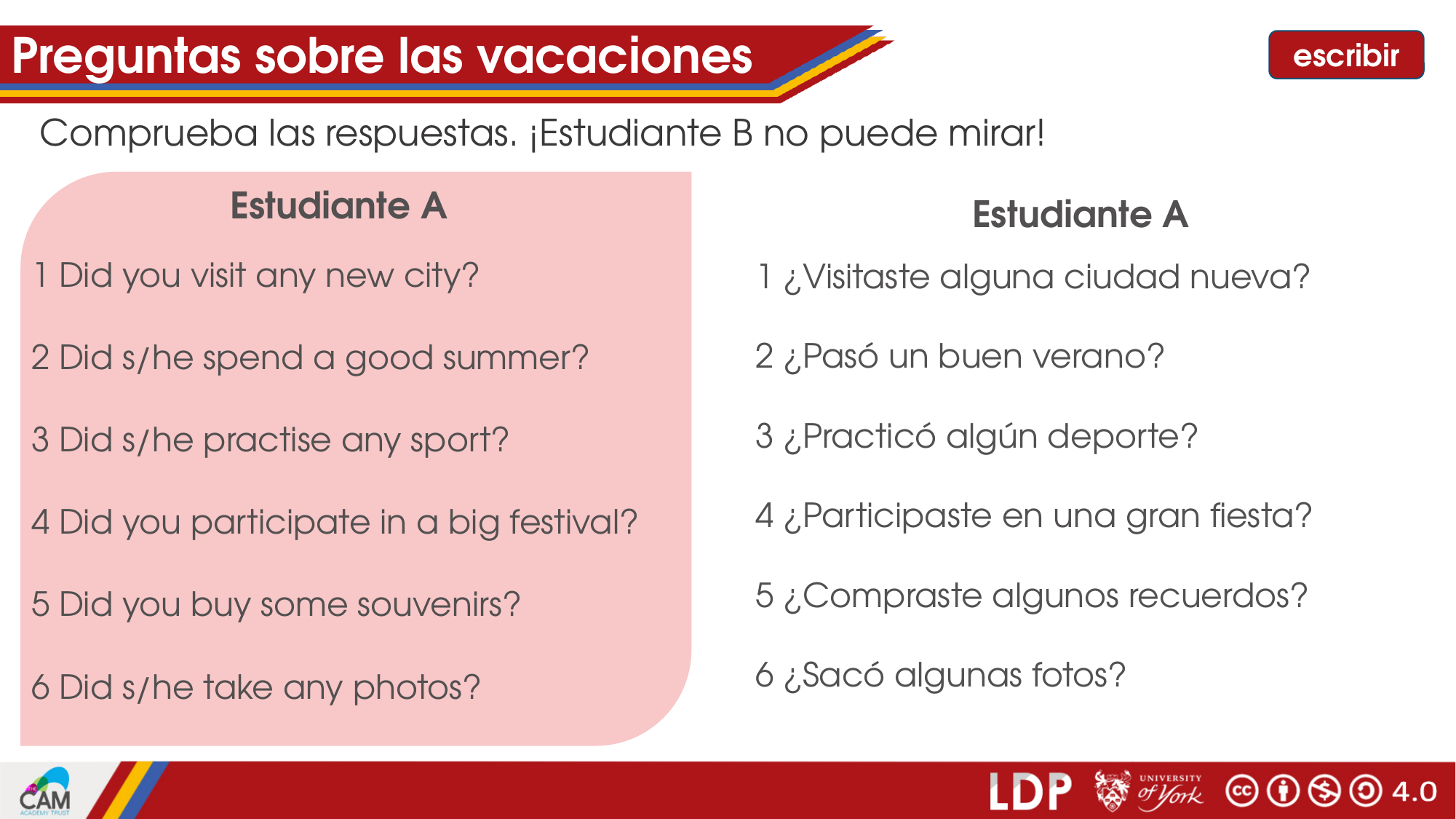

# Preguntas sobre las vacaciones
escribir
Comprueba las respuestas. ¡Estudiante B no puede mirar!

Estudiante A
Estudiante A
1 Did you visit any new city?
1 ¿Visitaste alguna ciudad nueva?
2 ¿Pasó un buen verano?
2 Did s/he spend a good summer?

3 ¿Practicó algún deporte?
3 Did s/he practise any sport?
4 ¿Participaste en una gran fiesta?
4 Did you participate in a big festival?
5 ¿Compraste algunos recuerdos?
5 Did you buy some souvenirs?
6 ¿Sacó algunas fotos?
6 Did s/he take any photos?